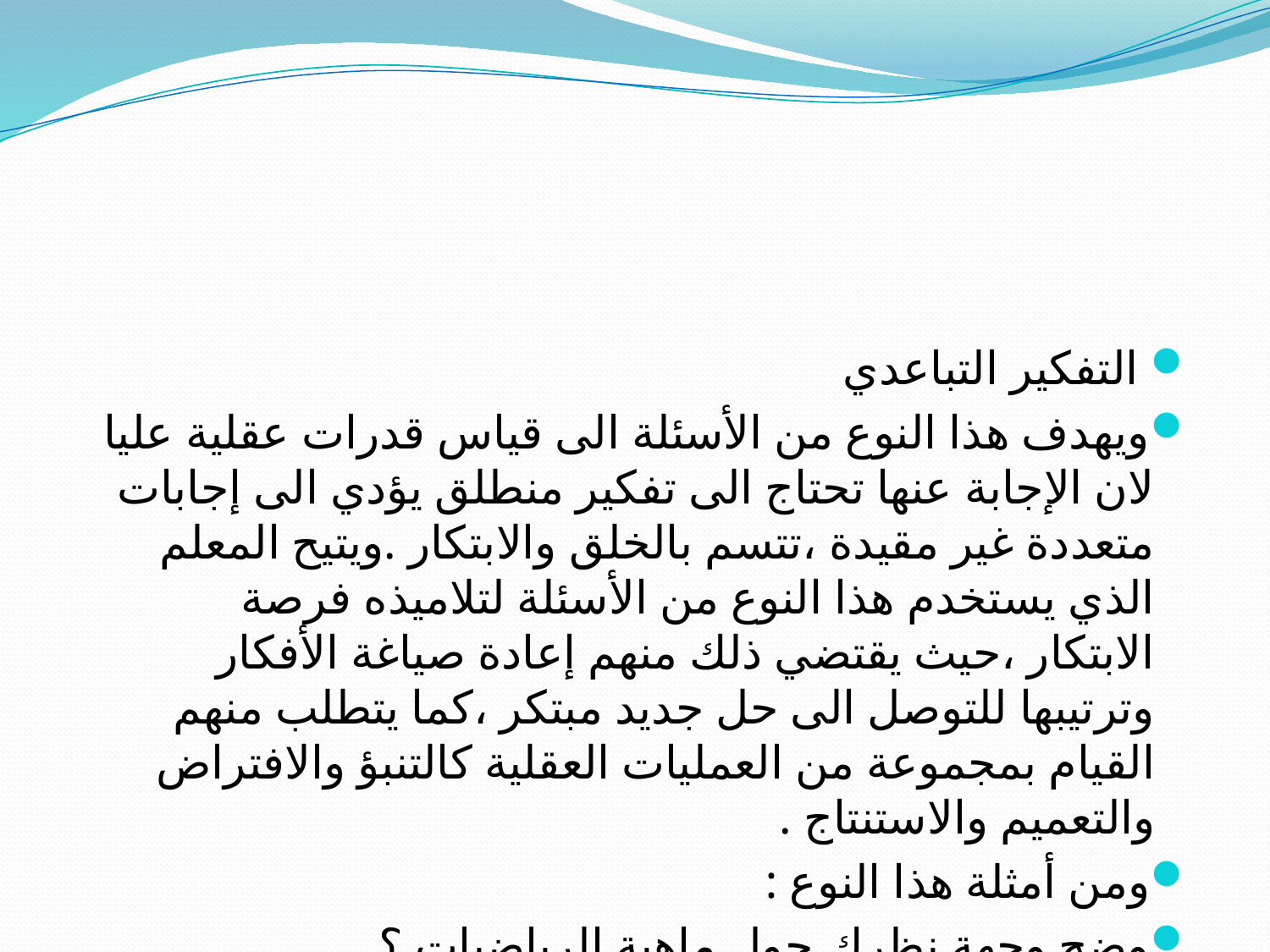

التفكير التباعدي
ويهدف هذا النوع من الأسئلة الى قياس قدرات عقلية عليا لان الإجابة عنها تحتاج الى تفكير منطلق يؤدي الى إجابات متعددة غير مقيدة ،تتسم بالخلق والابتكار .ويتيح المعلم الذي يستخدم هذا النوع من الأسئلة لتلاميذه فرصة الابتكار ،حيث يقتضي ذلك منهم إعادة صياغة الأفكار وترتيبها للتوصل الى حل جديد مبتكر ،كما يتطلب منهم القيام بمجموعة من العمليات العقلية كالتنبؤ والافتراض والتعميم والاستنتاج .
ومن أمثلة هذا النوع :
وضح وجهة نظرك حول ماهية الرياضيات ؟